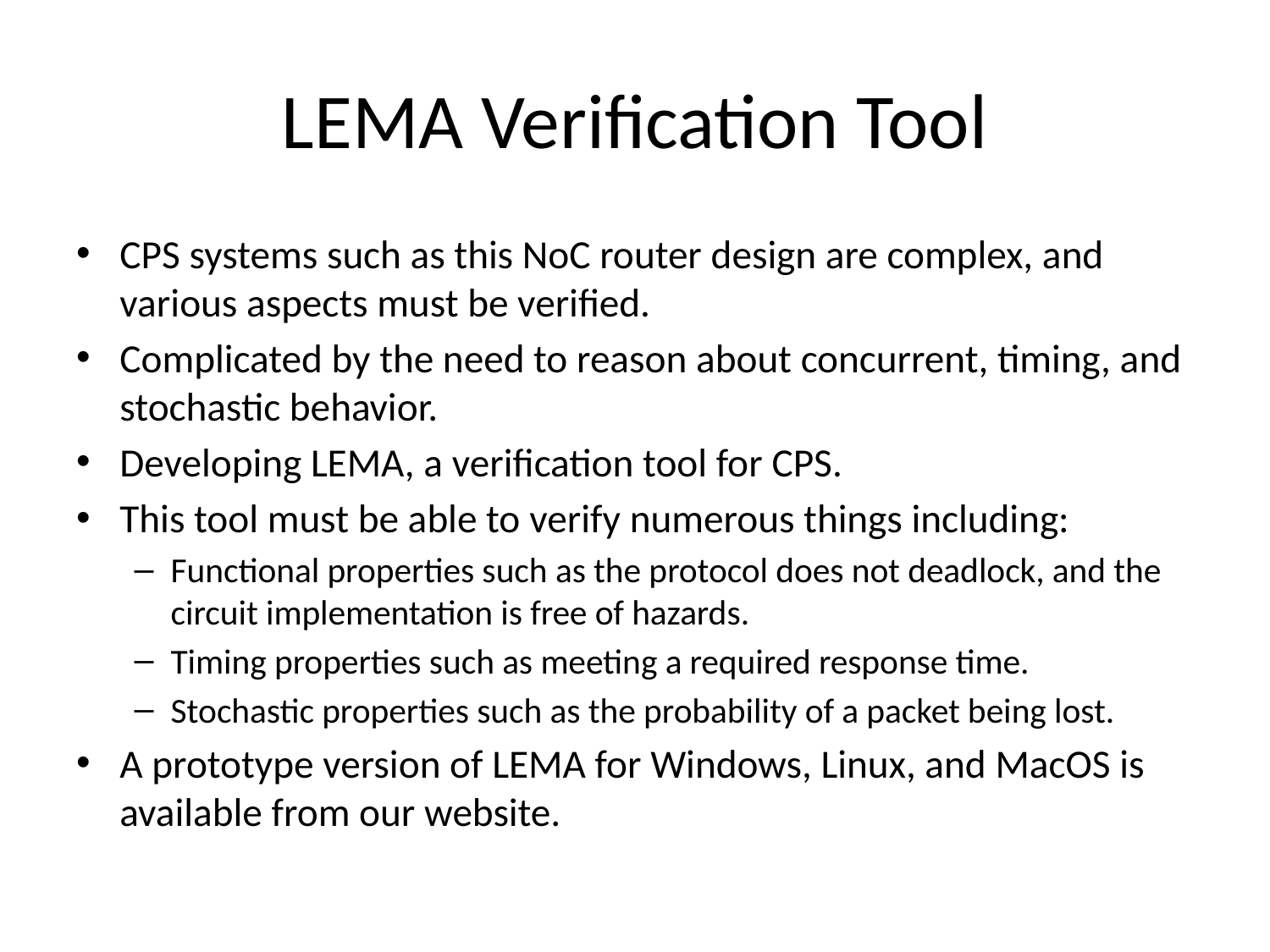

# LEMA Verification Tool
CPS systems such as this NoC router design are complex, and various aspects must be verified.
Complicated by the need to reason about concurrent, timing, and stochastic behavior.
Developing LEMA, a verification tool for CPS.
This tool must be able to verify numerous things including:
Functional properties such as the protocol does not deadlock, and the circuit implementation is free of hazards.
Timing properties such as meeting a required response time.
Stochastic properties such as the probability of a packet being lost.
A prototype version of LEMA for Windows, Linux, and MacOS is available from our website.